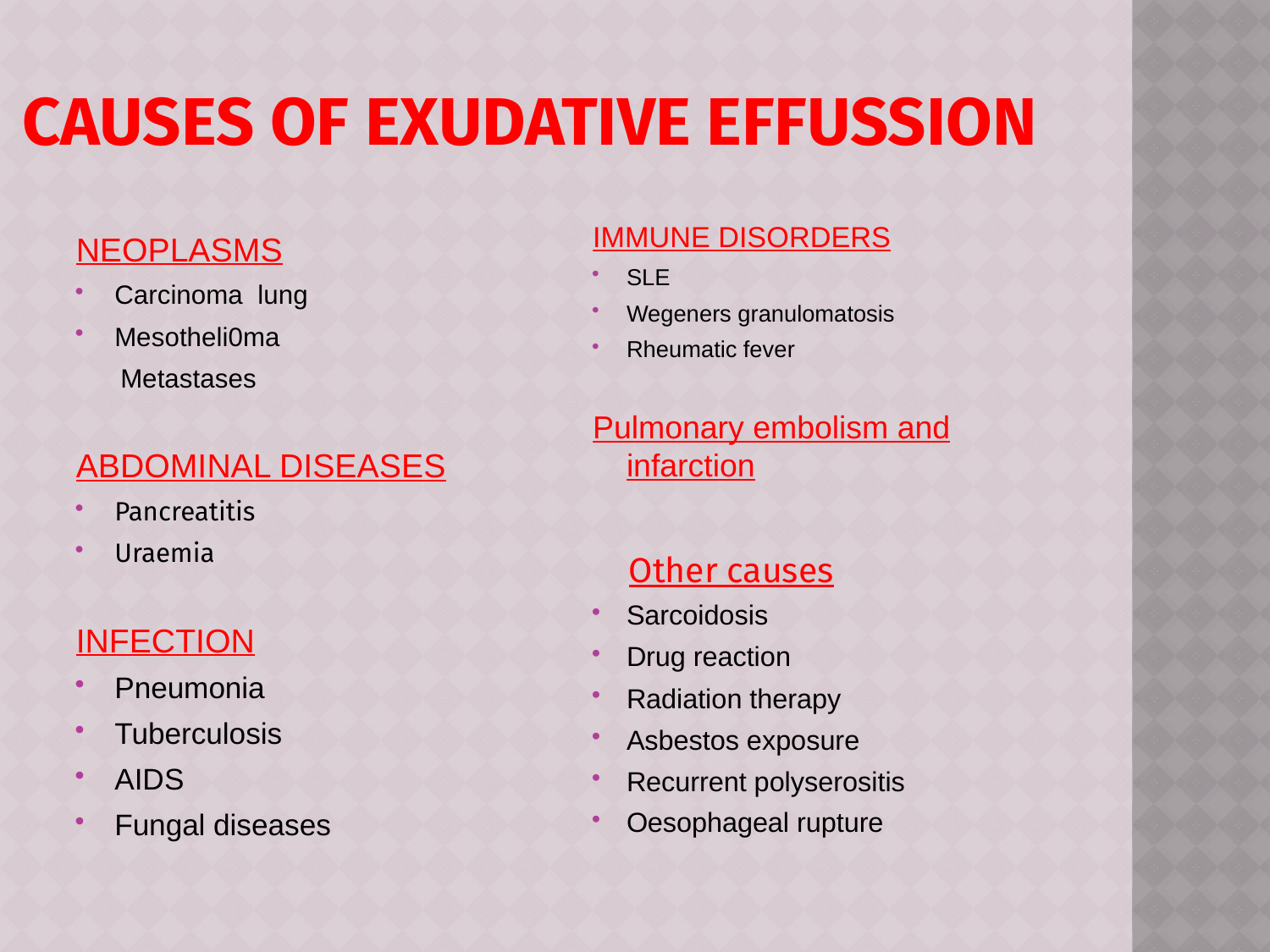

# Causes of exudative effussion

IMMUNE DISORDERS
SLE
Wegeners granulomatosis
Rheumatic fever

Pulmonary embolism and infarction

Other causes
Sarcoidosis
Drug reaction
Radiation therapy
Asbestos exposure
Recurrent polyserositis
Oesophageal rupture
NEOPLASMS
Carcinoma  lung
Mesotheli0ma
      Metastases

ABDOMINAL DISEASES
Pancreatitis
Uraemia

INFECTION
Pneumonia
Tuberculosis
AIDS
Fungal diseases